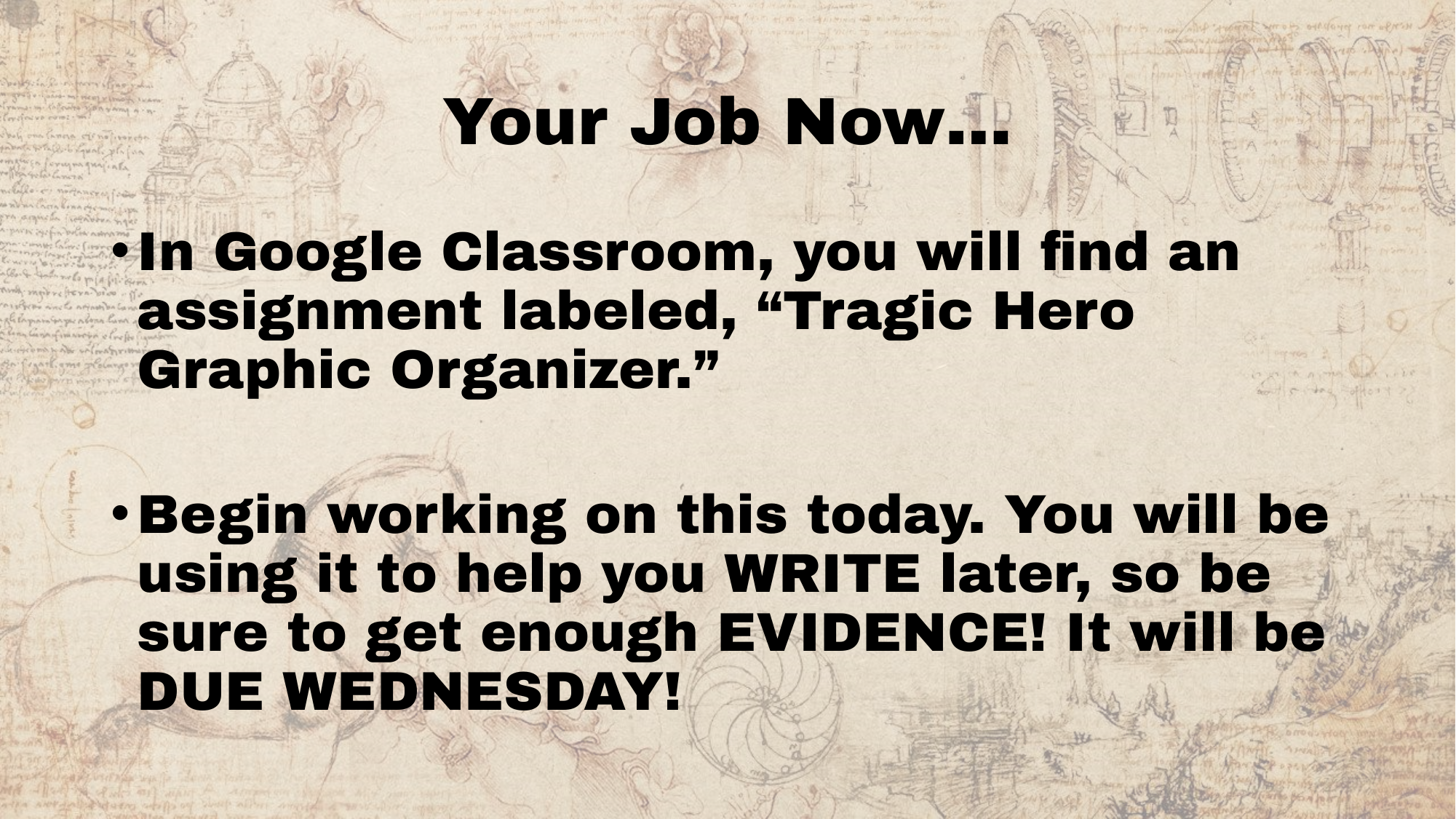

# Your Job Now…
In Google Classroom, you will find an assignment labeled, “Tragic Hero Graphic Organizer.”

Begin working on this today. You will be using it to help you WRITE later, so be sure to get enough EVIDENCE! It will be DUE WEDNESDAY!